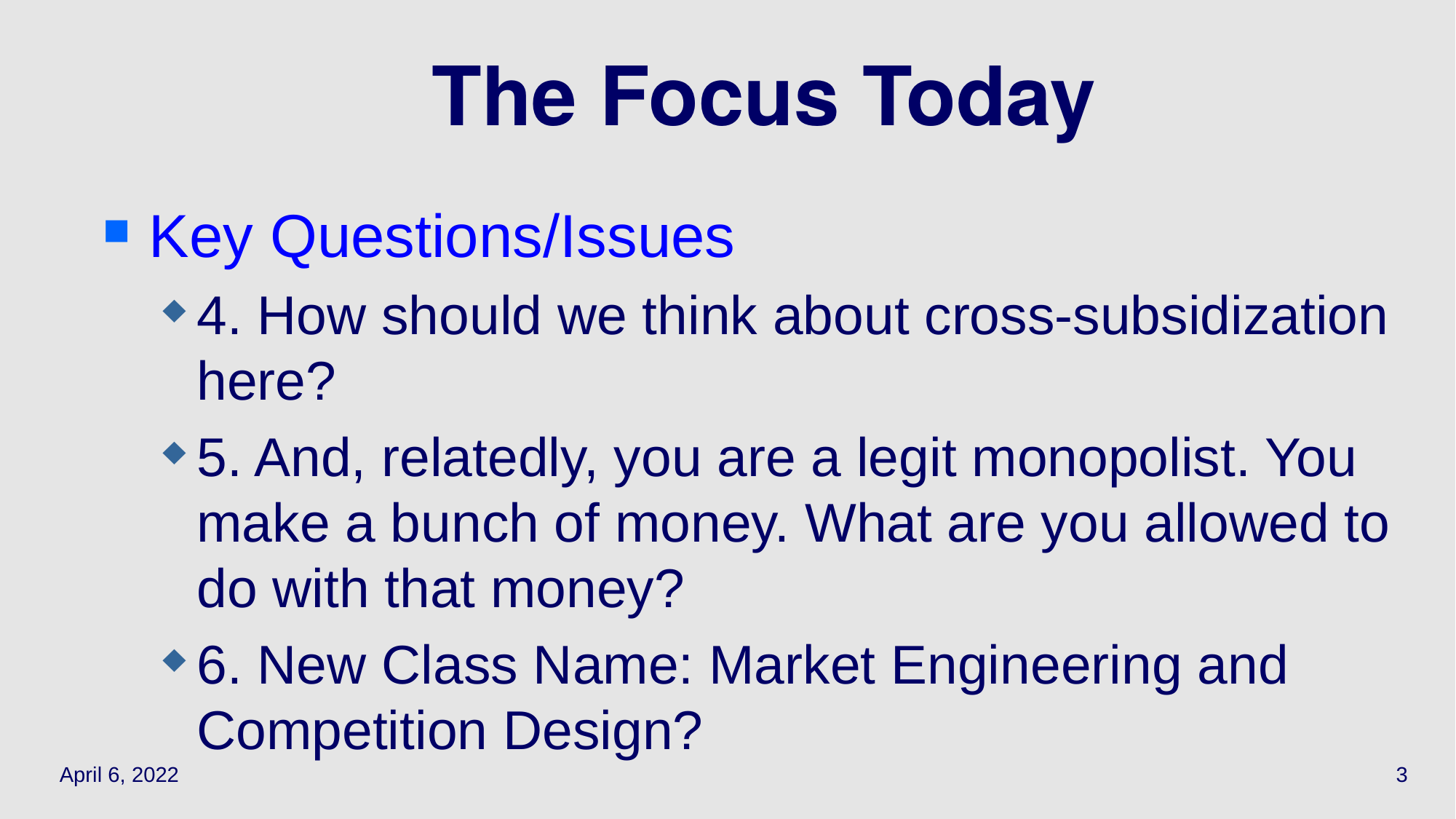

# The Focus Today
Key Questions/Issues
4. How should we think about cross-subsidization here?
5. And, relatedly, you are a legit monopolist. You make a bunch of money. What are you allowed to do with that money?
6. New Class Name: Market Engineering and Competition Design?
April 6, 2022
3